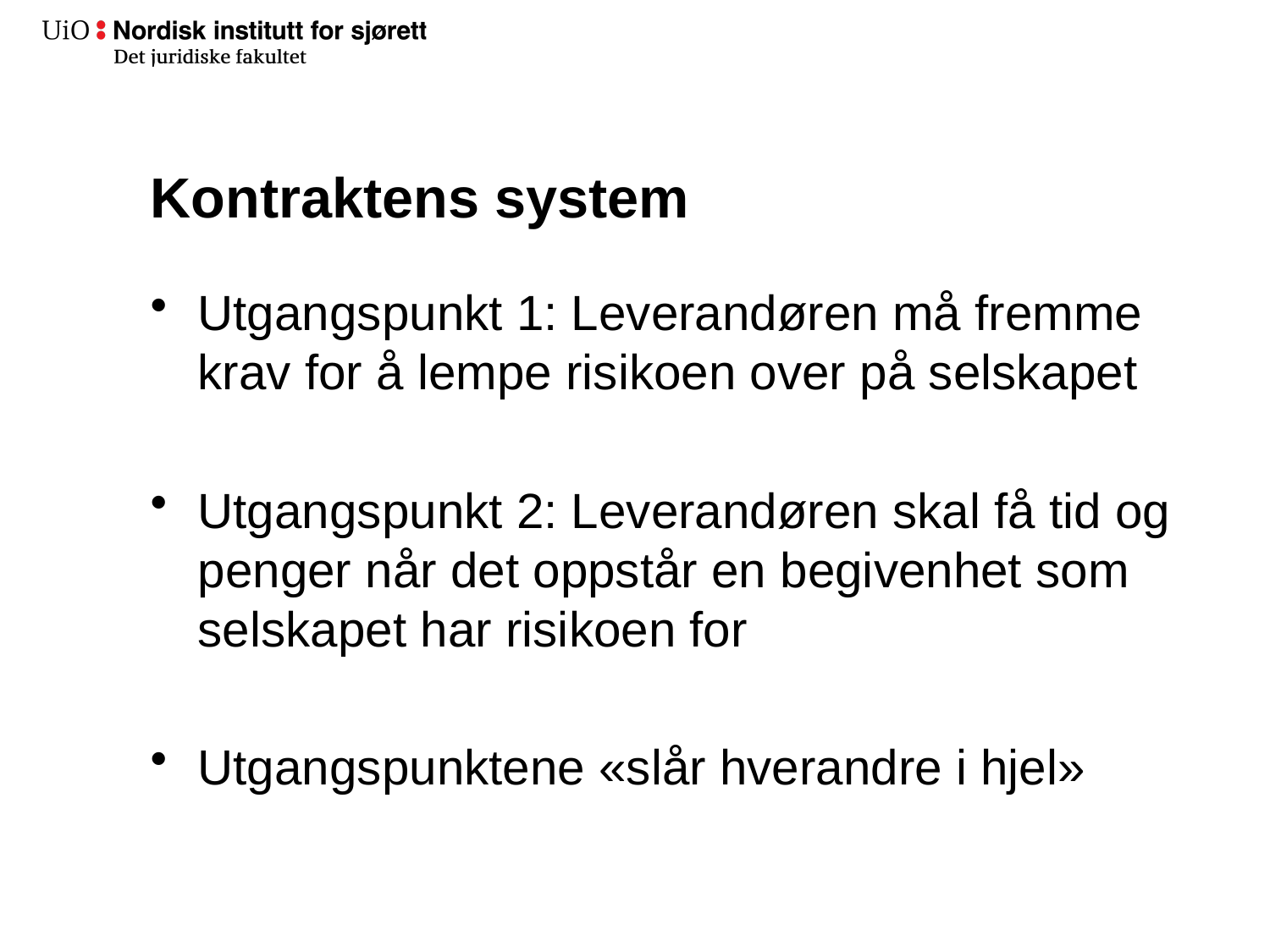

# Kontraktens system
Utgangspunkt 1: Leverandøren må fremme krav for å lempe risikoen over på selskapet

Utgangspunkt 2: Leverandøren skal få tid og penger når det oppstår en begivenhet som selskapet har risikoen for

Utgangspunktene «slår hverandre i hjel»